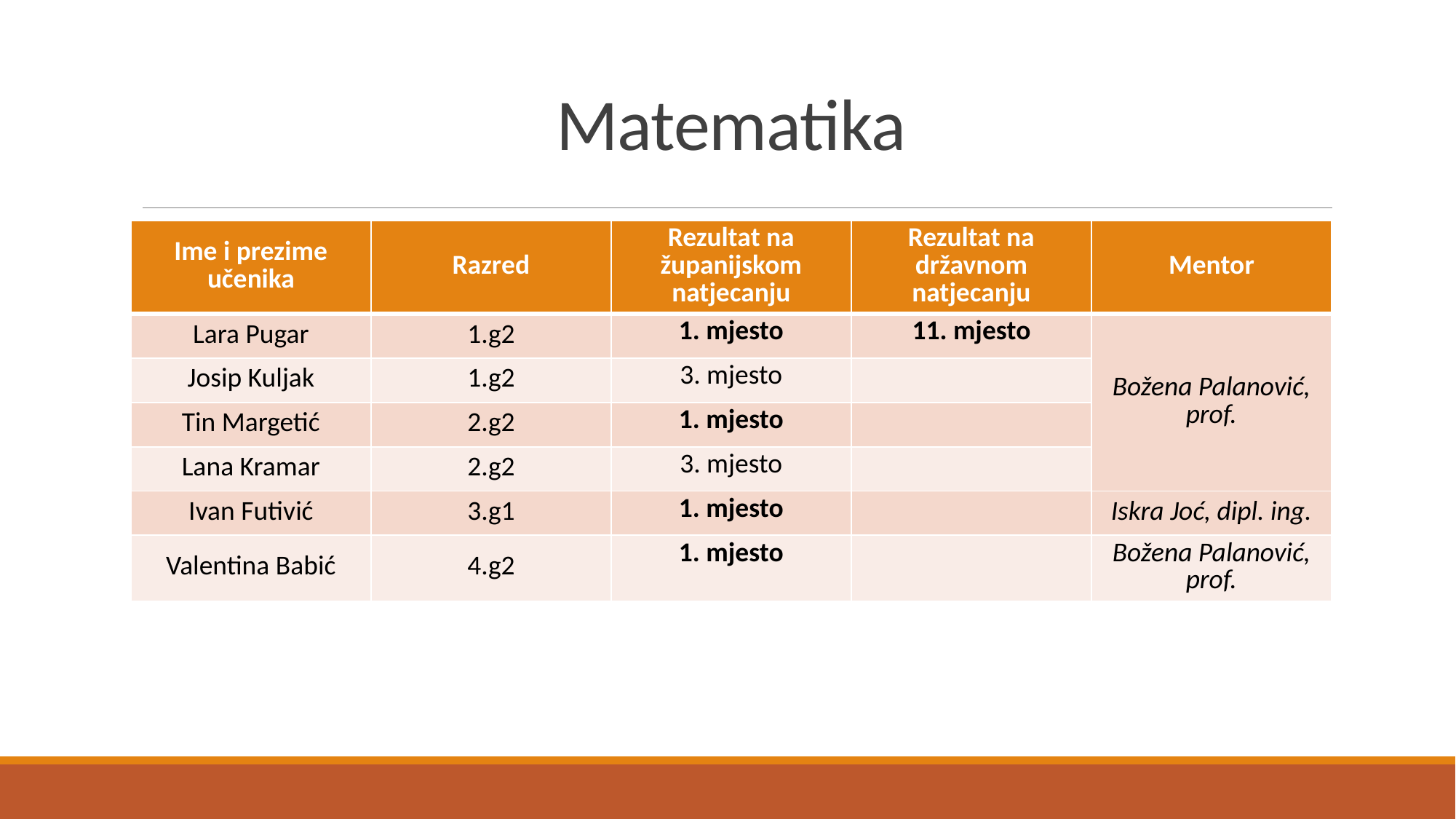

# Matematika
| Ime i prezime učenika | Razred | Rezultat na županijskom natjecanju | Rezultat na državnom natjecanju | Mentor |
| --- | --- | --- | --- | --- |
| Lara Pugar | 1.g2 | 1. mjesto | 11. mjesto | Božena Palanović, prof. |
| Josip Kuljak | 1.g2 | 3. mjesto |  |  |
| Tin Margetić | 2.g2 | 1. mjesto |  |  |
| Lana Kramar | 2.g2 | 3. mjesto |  |  |
| Ivan Futivić | 3.g1 | 1. mjesto |  | Iskra Joć, dipl. ing. |
| Valentina Babić | 4.g2 | 1. mjesto |  | Božena Palanović, prof. |